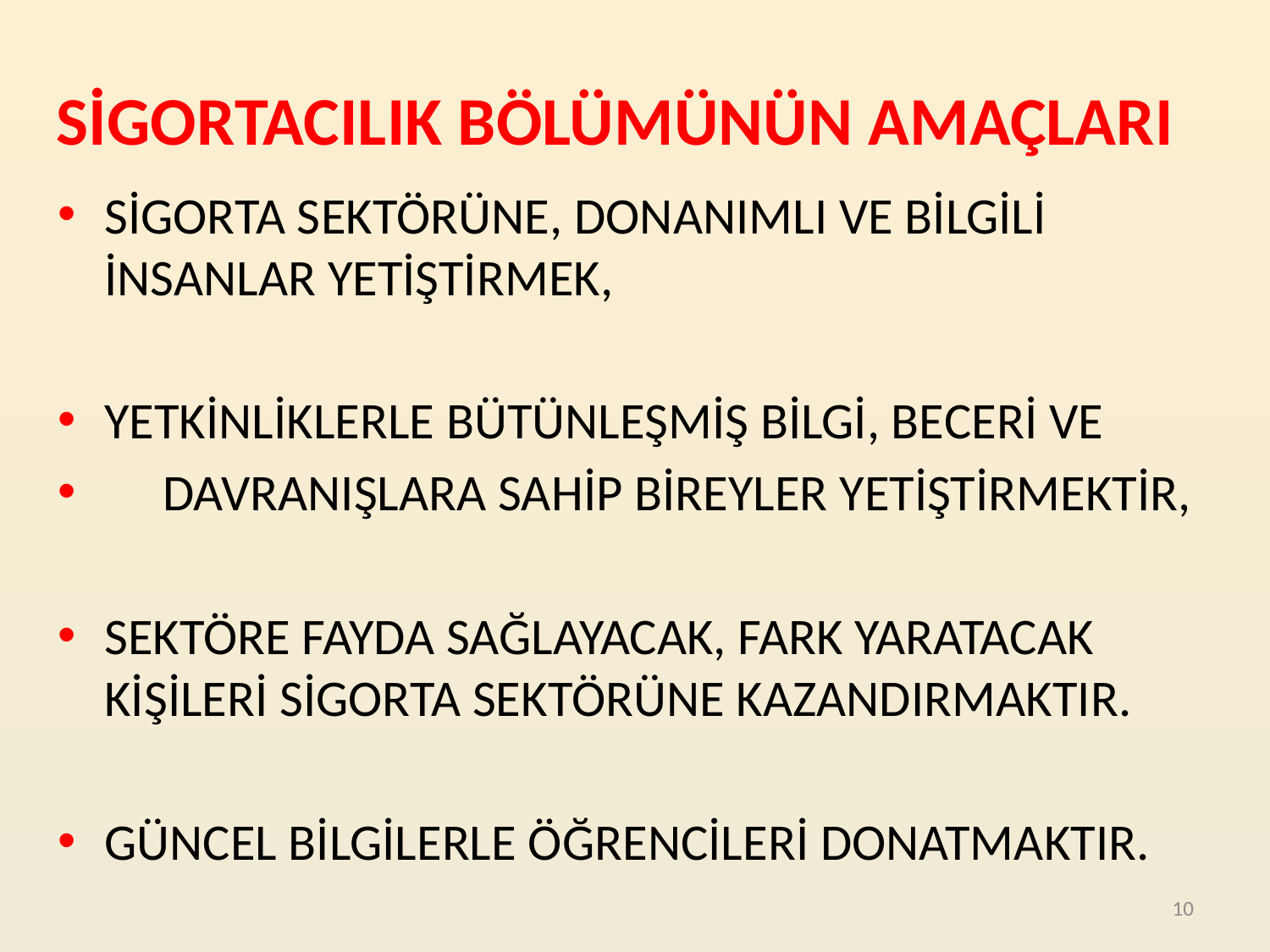

# SİGORTACILIK BÖLÜMÜNÜN AMAÇLARI
SİGORTA SEKTÖRÜNE, DONANIMLI VE BİLGİLİ İNSANLAR YETİŞTİRMEK,

YETKİNLİKLERLE BÜTÜNLEŞMİŞ BİLGİ, BECERİ VE
     DAVRANIŞLARA SAHİP BİREYLER YETİŞTİRMEKTİR,

SEKTÖRE FAYDA SAĞLAYACAK, FARK YARATACAK KİŞİLERİ SİGORTA SEKTÖRÜNE KAZANDIRMAKTIR.

GÜNCEL BİLGİLERLE ÖĞRENCİLERİ DONATMAKTIR.
10